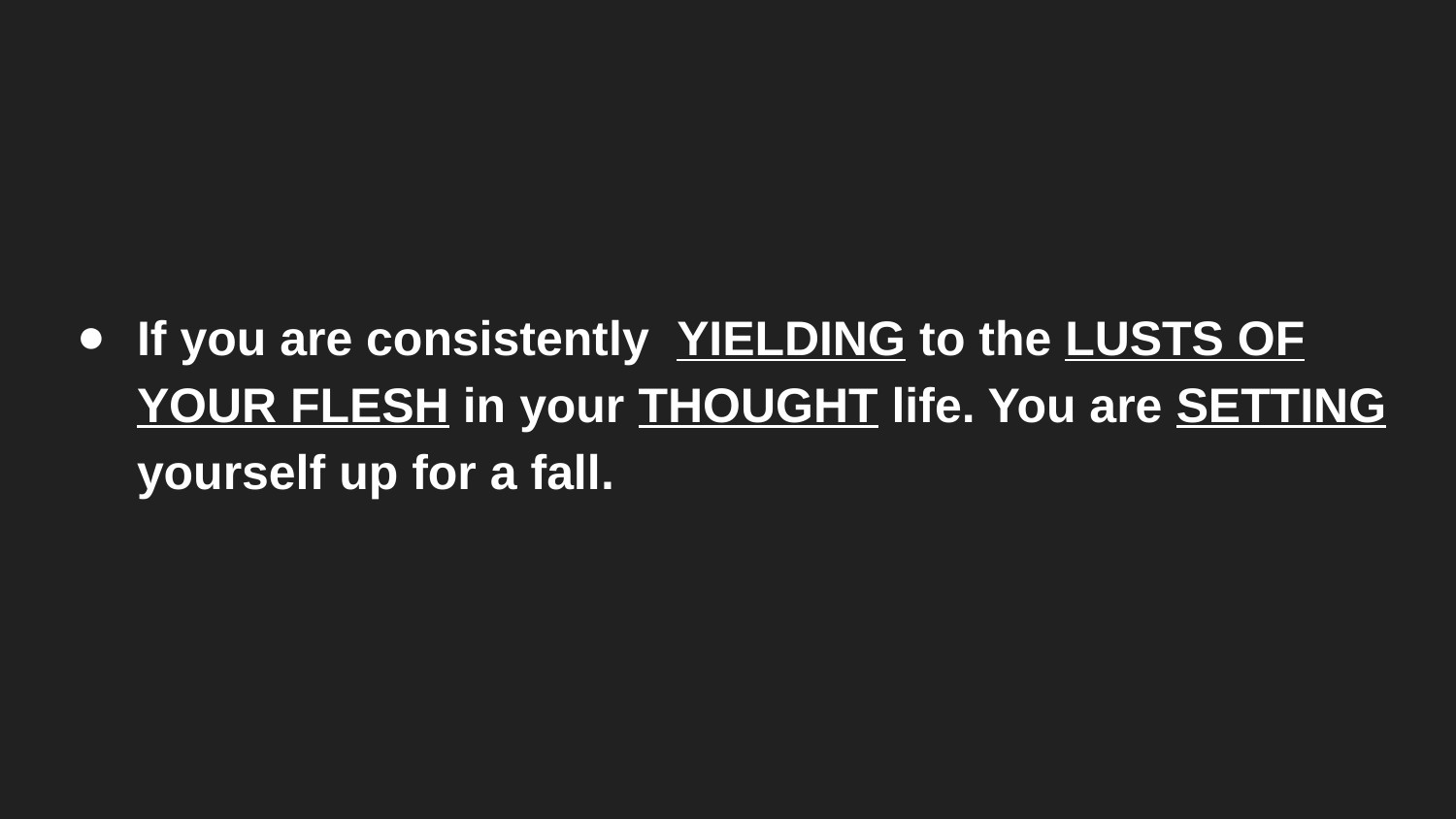

If you are consistently  YIELDING to the LUSTS OF YOUR FLESH in your THOUGHT life. You are SETTING yourself up for a fall.